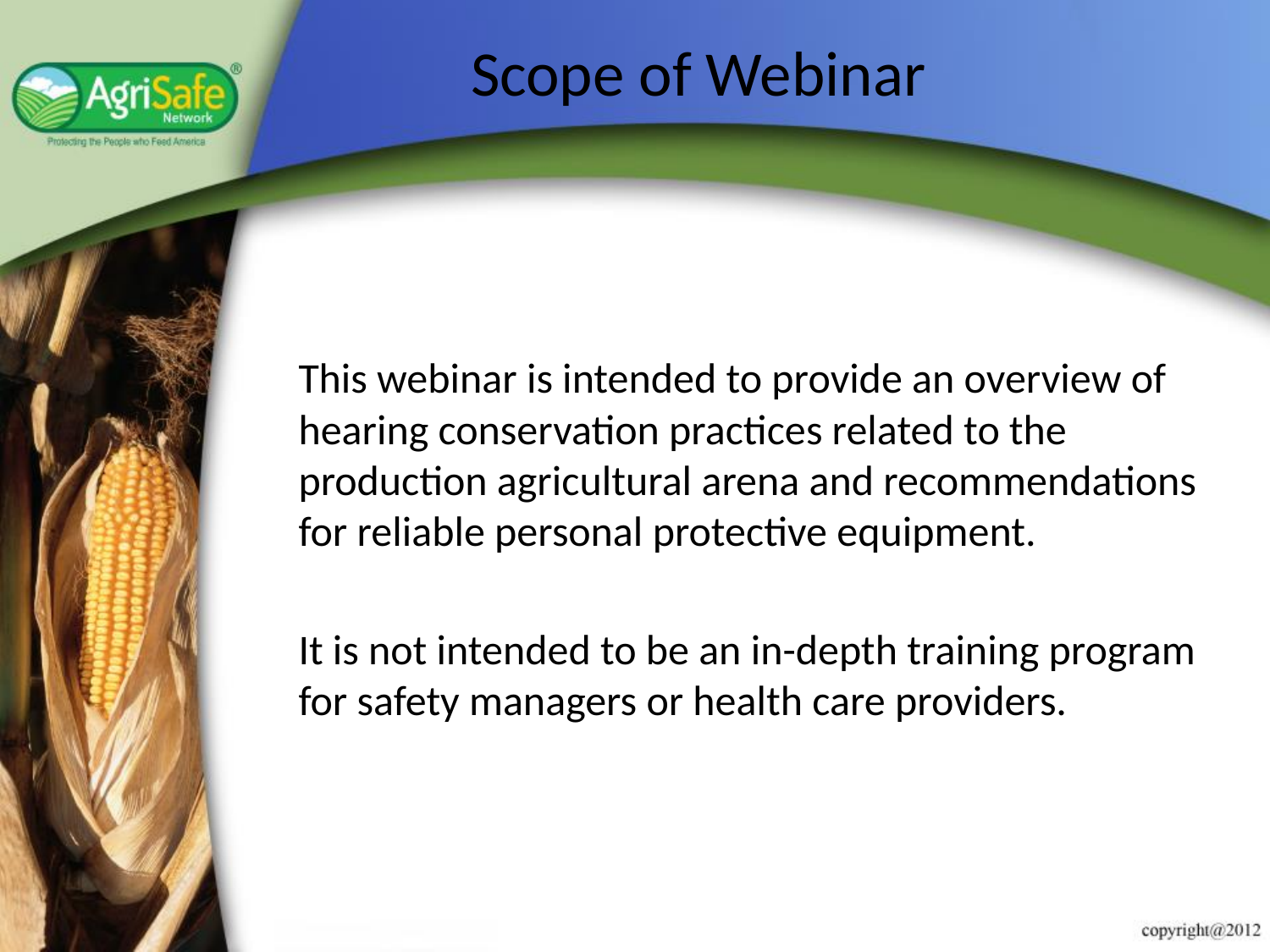

# Scope of Webinar
This webinar is intended to provide an overview of hearing conservation practices related to the production agricultural arena and recommendations for reliable personal protective equipment.

It is not intended to be an in-depth training program for safety managers or health care providers.